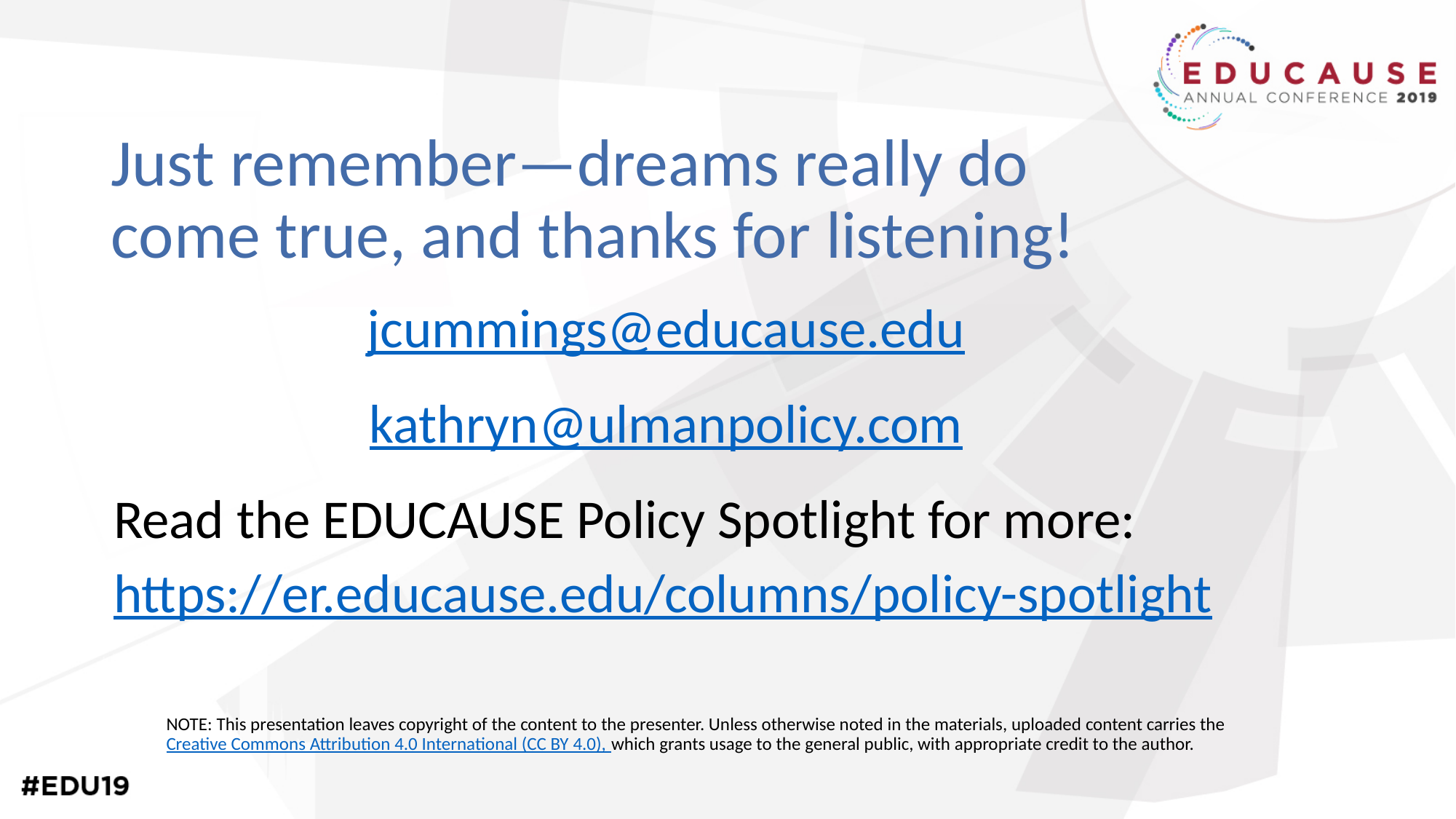

# Just remember—dreams really do come true, and thanks for listening!

jcummings@educause.edu
kathryn@ulmanpolicy.com
Read the EDUCAUSE Policy Spotlight for more:
https://er.educause.edu/columns/policy-spotlight
NOTE: This presentation leaves copyright of the content to the presenter. Unless otherwise noted in the materials, uploaded content carries the Creative Commons Attribution 4.0 International (CC BY 4.0), which grants usage to the general public, with appropriate credit to the author.